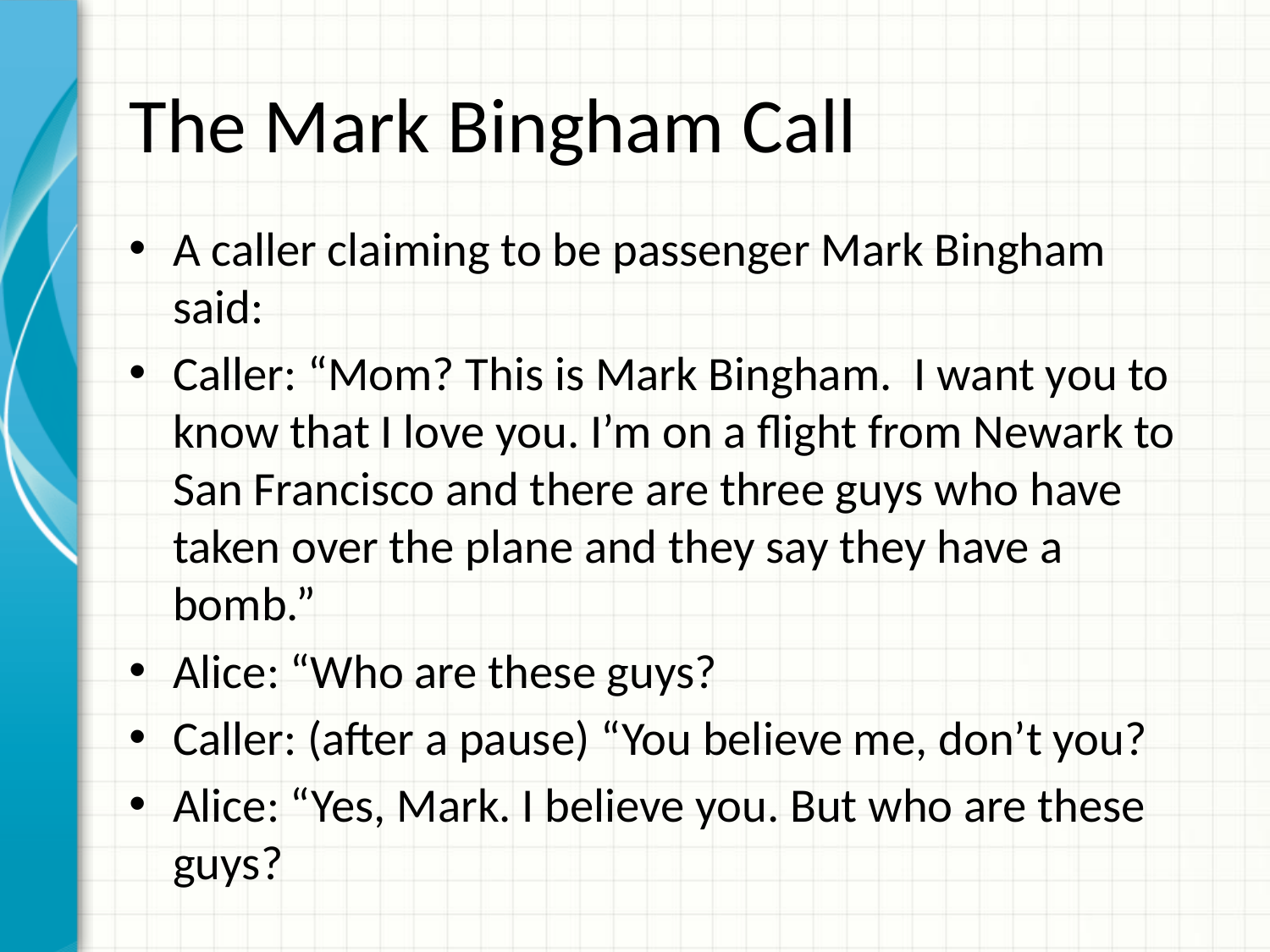

# The Mark Bingham Call
A caller claiming to be passenger Mark Bingham said:
Caller: “Mom? This is Mark Bingham.  I want you to know that I love you. I’m on a flight from Newark to San Francisco and there are three guys who have taken over the plane and they say they have a bomb.”
Alice: “Who are these guys?
Caller: (after a pause) “You believe me, don’t you?
Alice: “Yes, Mark. I believe you. But who are these guys?